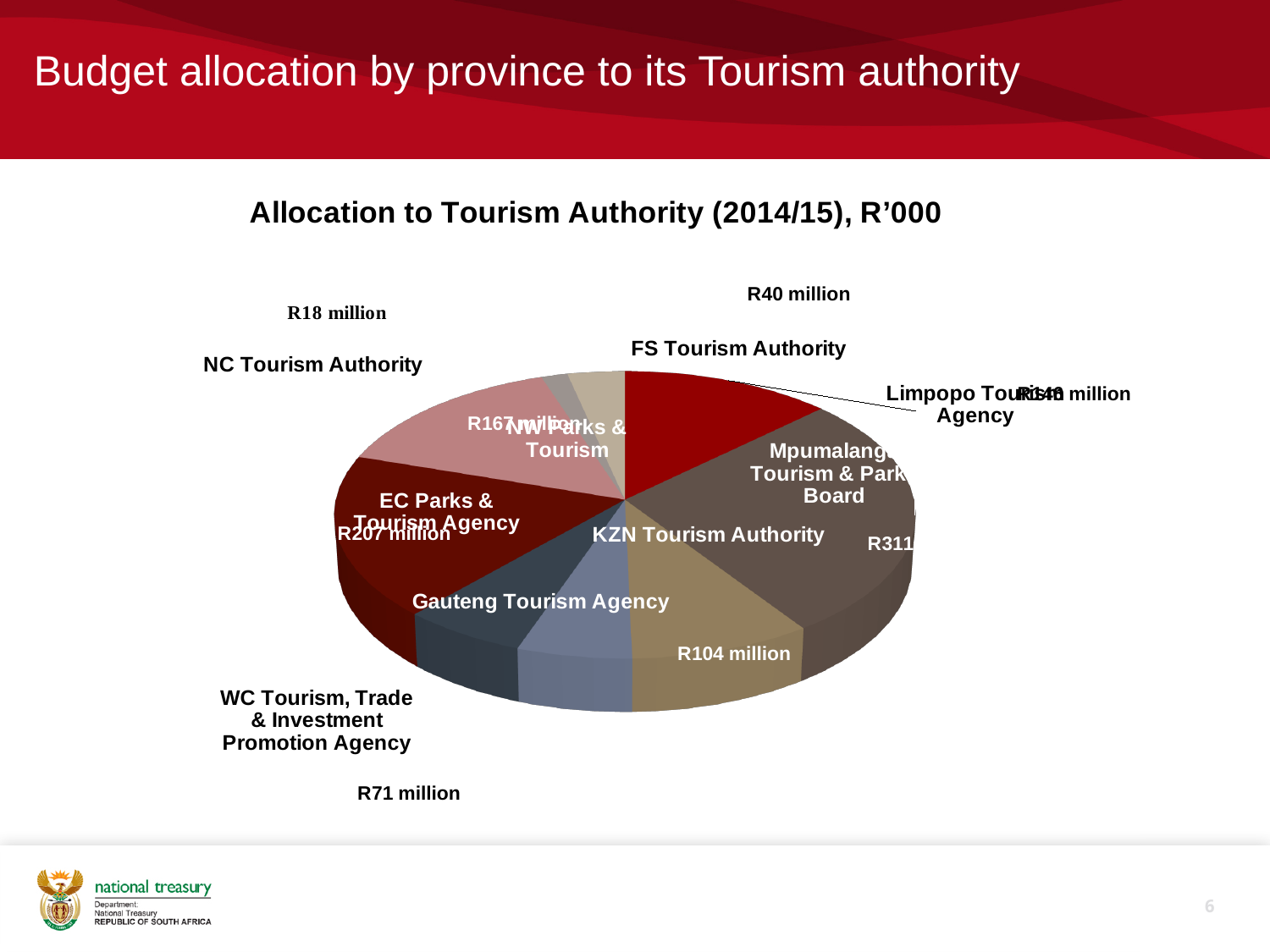

# Budget allocation by province to its Tourism authority

[unsupported chart]

6